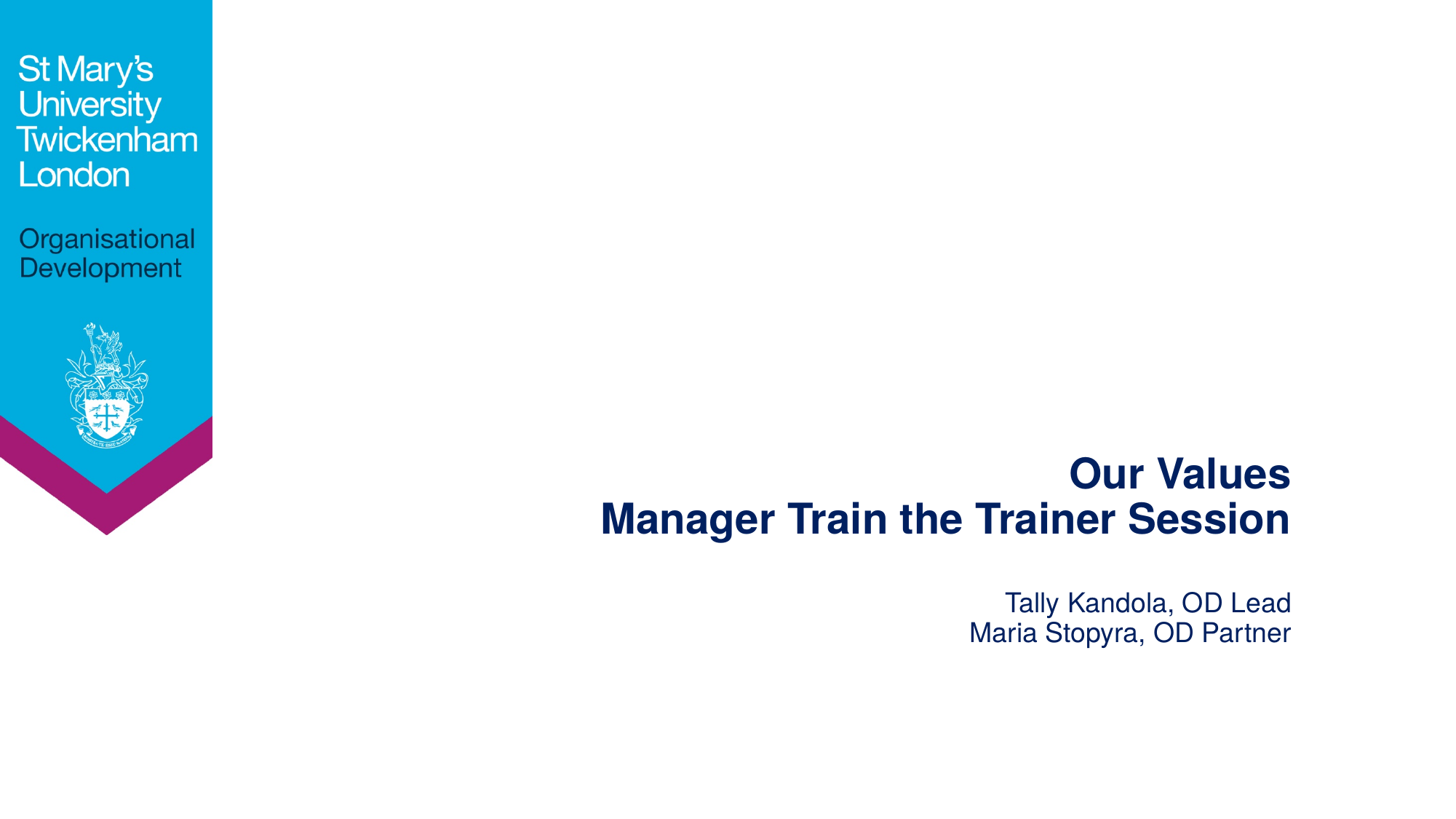

# Our Values Manager Train the Trainer Session Tally Kandola, OD Lead Maria Stopyra, OD Partner